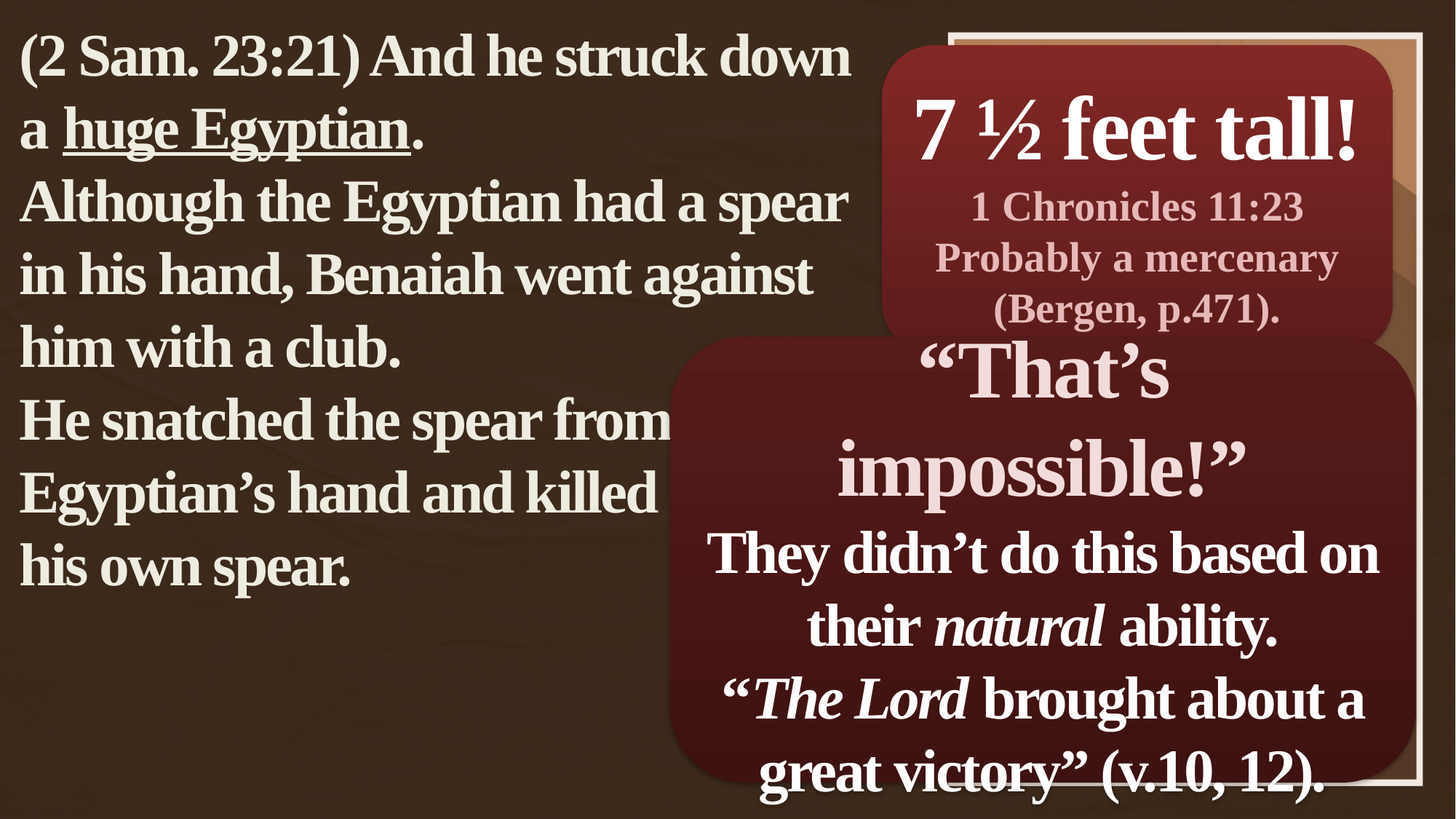

(2 Sam. 23:21) And he struck down a huge Egyptian.
Although the Egyptian had a spear in his hand, Benaiah went against him with a club.
He snatched the spear from the Egyptian’s hand and killed him with his own spear.
7 ½ feet tall!
1 Chronicles 11:23
Probably a mercenary (Bergen, p.471).
“That’s impossible!”
They didn’t do this based on their natural ability.
“The Lord brought about a great victory” (v.10, 12).